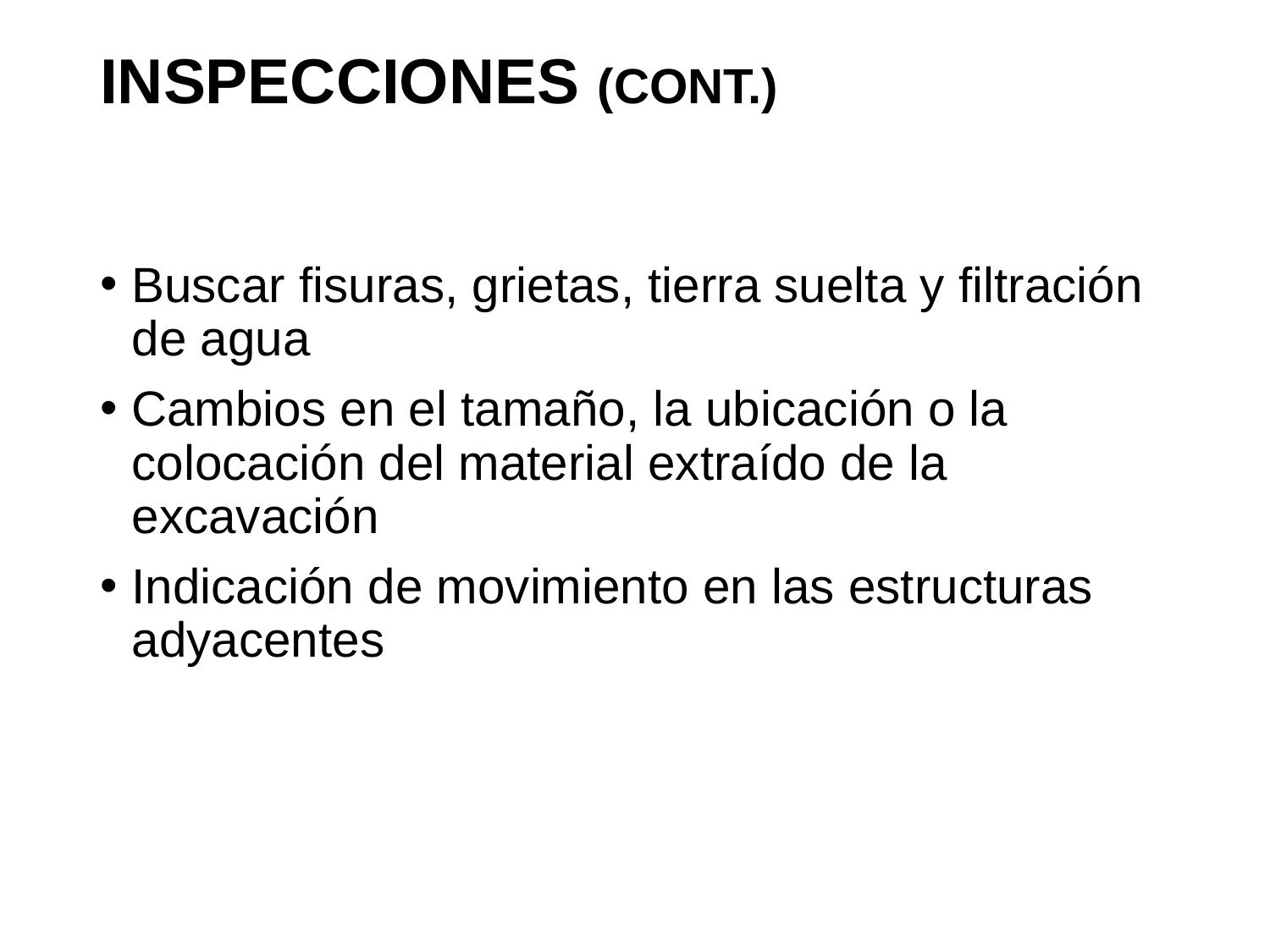

# Inspecciones (CONT.)
Buscar fisuras, grietas, tierra suelta y filtración de agua
Cambios en el tamaño, la ubicación o la colocación del material extraído de la excavación
Indicación de movimiento en las estructuras adyacentes
70